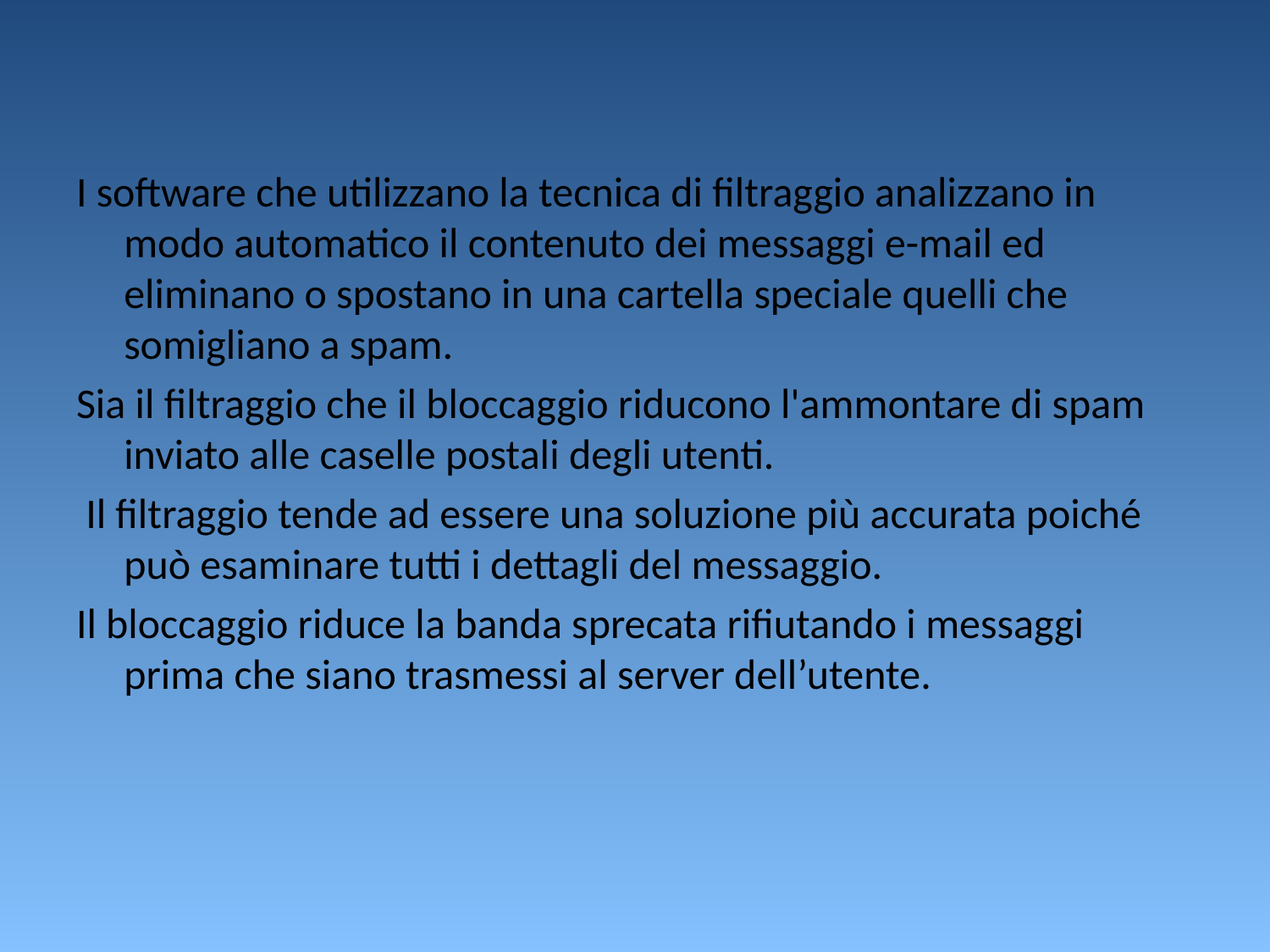

I software che utilizzano la tecnica di filtraggio analizzano in modo automatico il contenuto dei messaggi e-mail ed eliminano o spostano in una cartella speciale quelli che somigliano a spam.
Sia il filtraggio che il bloccaggio riducono l'ammontare di spam inviato alle caselle postali degli utenti.
 Il filtraggio tende ad essere una soluzione più accurata poiché può esaminare tutti i dettagli del messaggio.
Il bloccaggio riduce la banda sprecata rifiutando i messaggi prima che siano trasmessi al server dell’utente.